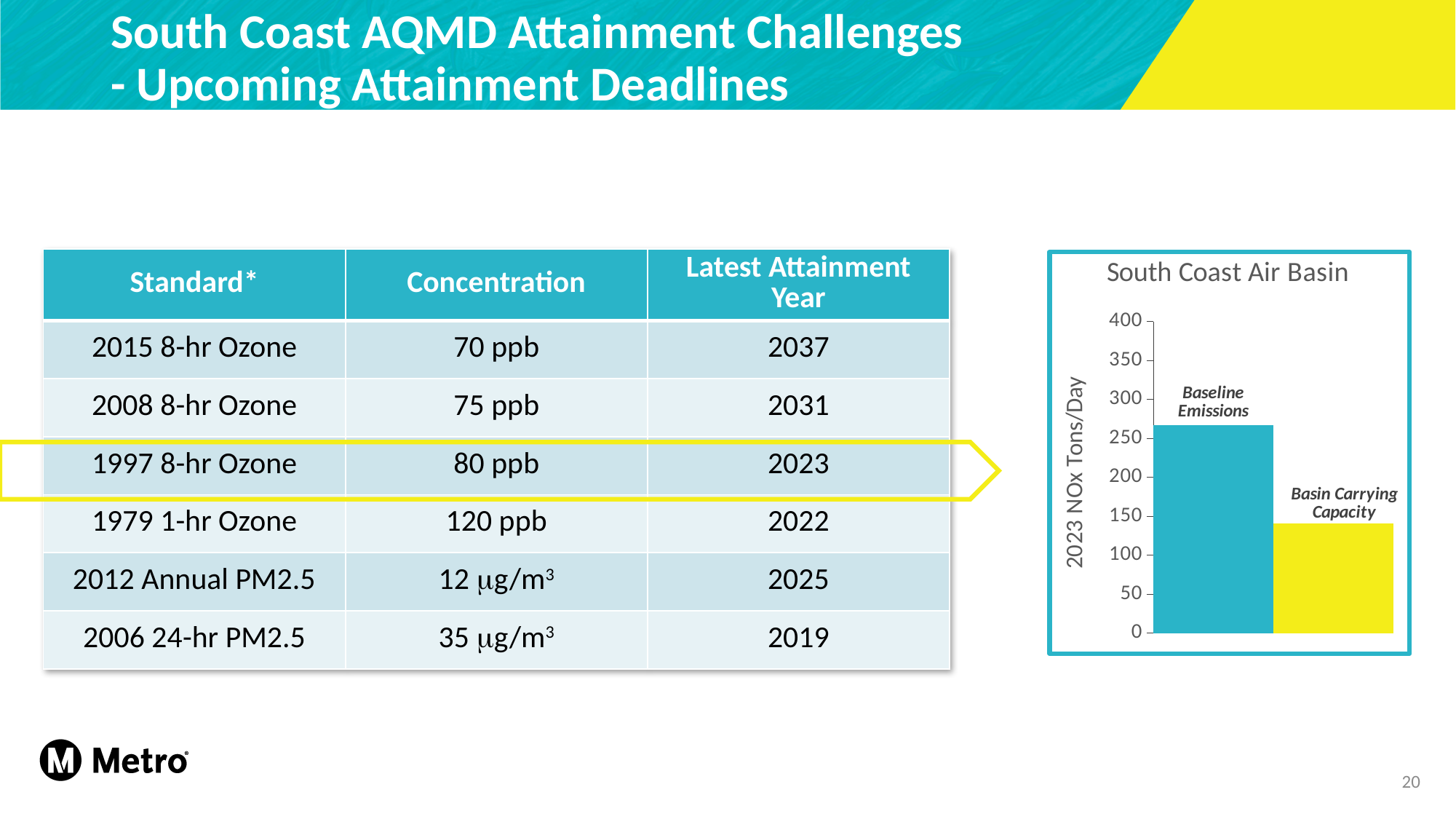

South Coast AQMD Attainment Challenges
- Upcoming Attainment Deadlines
| Standard\* | Concentration | Latest Attainment Year |
| --- | --- | --- |
| 2015 8-hr Ozone | 70 ppb | 2037 |
| 2008 8-hr Ozone | 75 ppb | 2031 |
| 1997 8-hr Ozone | 80 ppb | 2023 |
| 1979 1-hr Ozone | 120 ppb | 2022 |
| 2012 Annual PM2.5 | 12 μg/m3 | 2025 |
| 2006 24-hr PM2.5 | 35 μg/m3 | 2019 |

### Chart: South Coast Air Basin

| Category | Baseline Emissions | Basin Carrying Capacity |
|---|---|---|
| Category 1 | 267.0 | 141.0 |
20